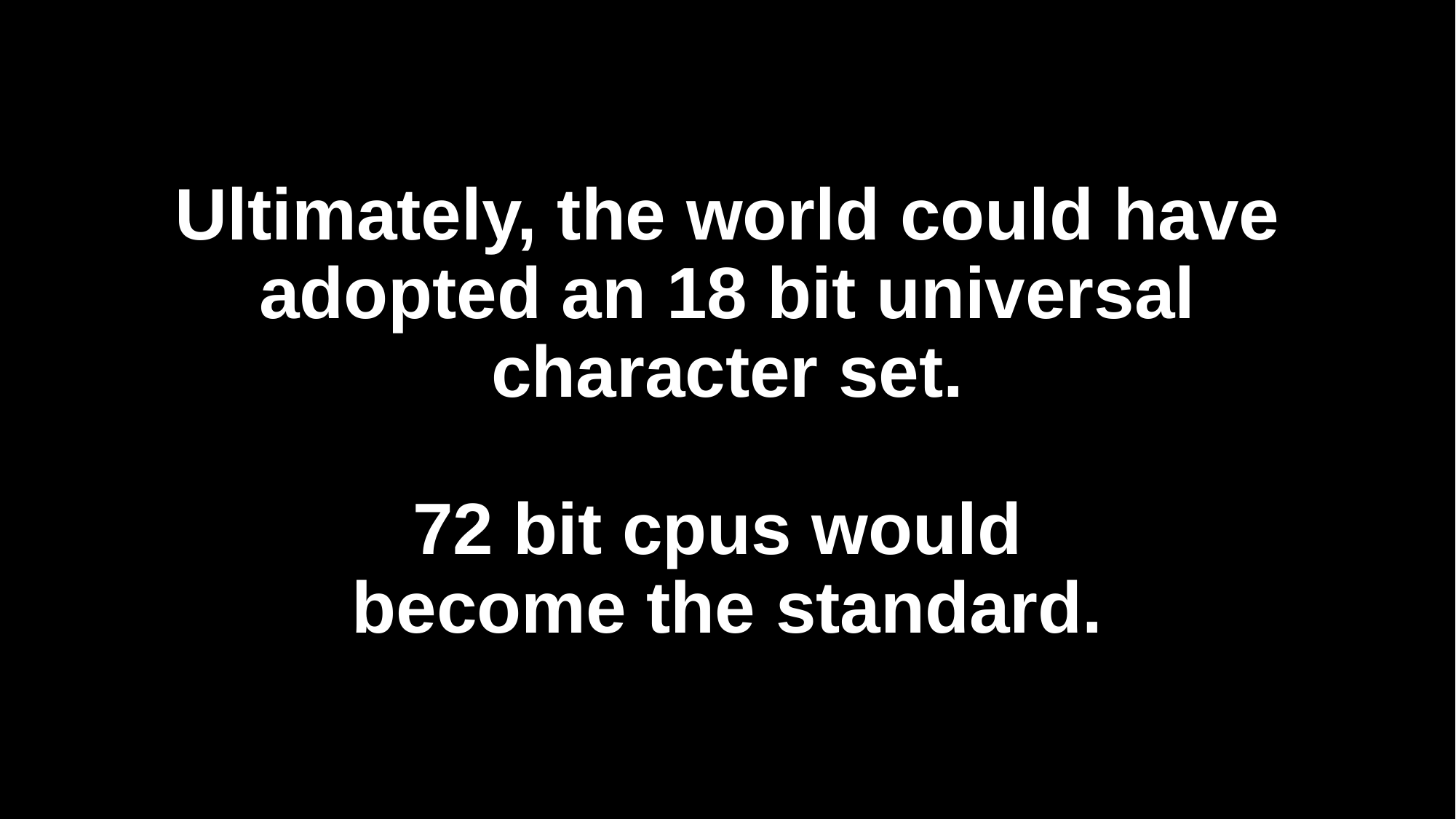

# Ultimately, the world could have adopted an 18 bit universal character set. 72 bit cpus would become the standard.